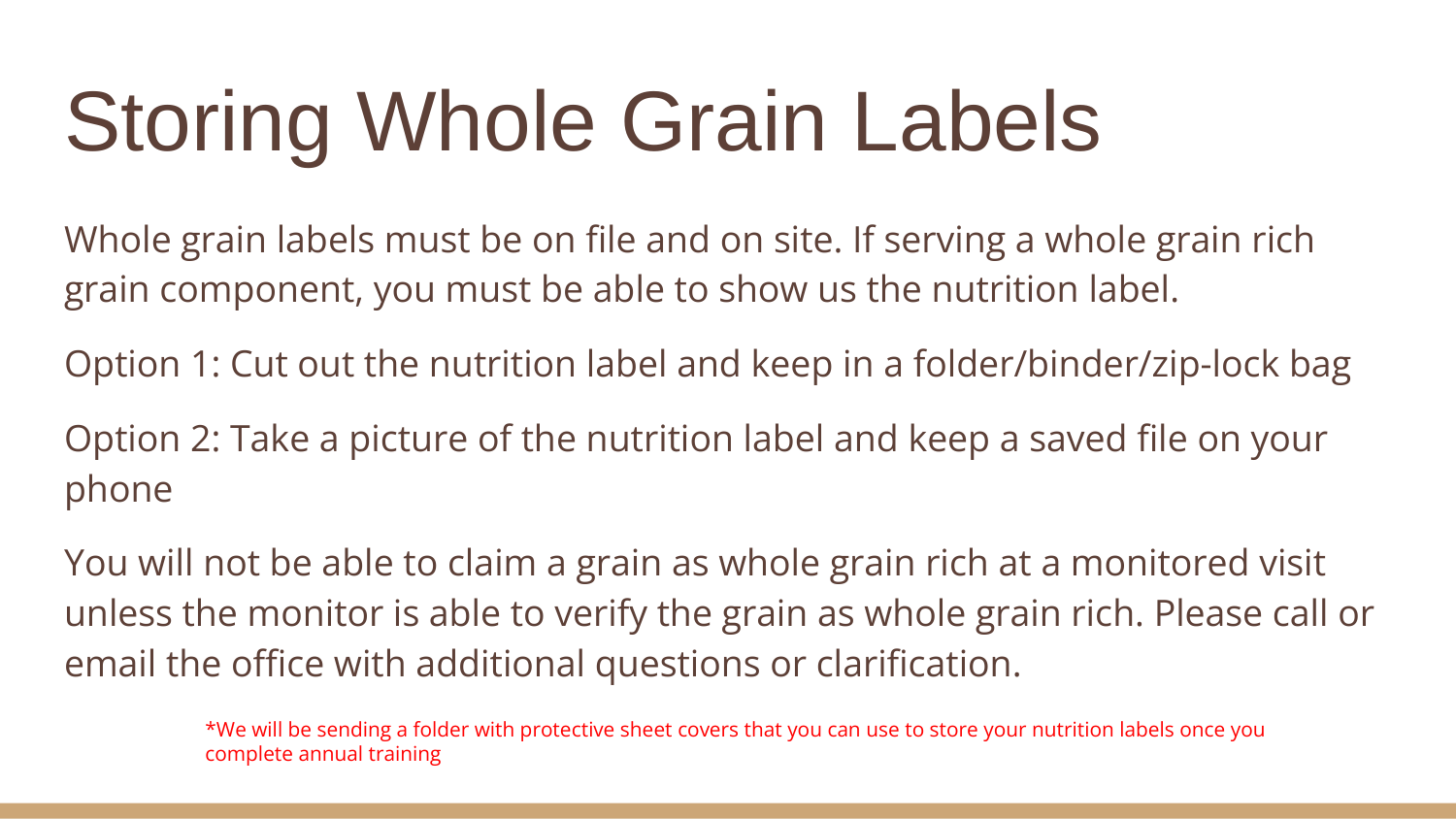

# Storing Whole Grain Labels
Whole grain labels must be on file and on site. If serving a whole grain rich grain component, you must be able to show us the nutrition label.
Option 1: Cut out the nutrition label and keep in a folder/binder/zip-lock bag
Option 2: Take a picture of the nutrition label and keep a saved file on your phone
You will not be able to claim a grain as whole grain rich at a monitored visit unless the monitor is able to verify the grain as whole grain rich. Please call or email the office with additional questions or clarification.
*We will be sending a folder with protective sheet covers that you can use to store your nutrition labels once you complete annual training